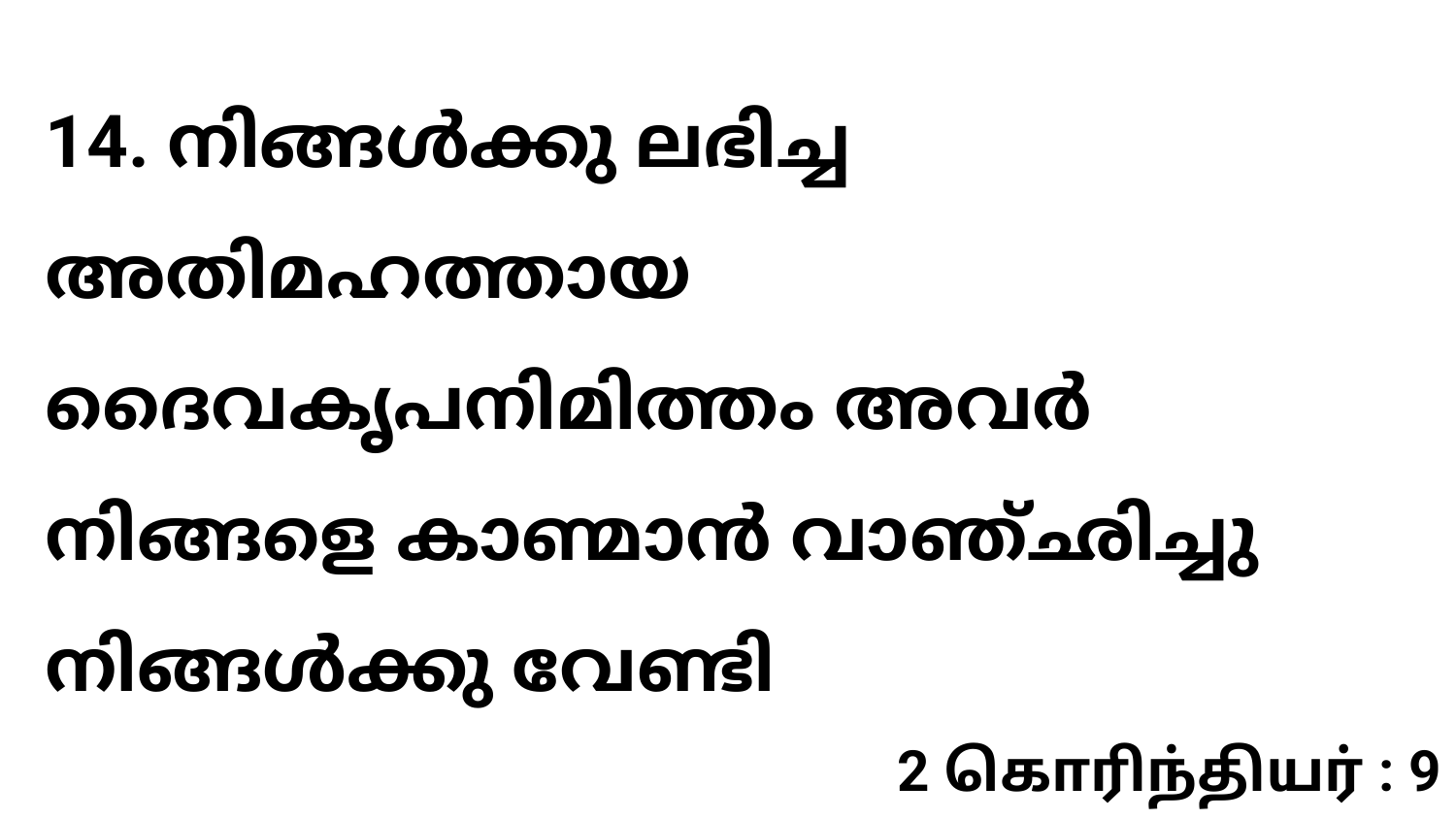

14. നിങ്ങൾക്കു ലഭിച്ച അതിമഹത്തായ ദൈവകൃപനിമിത്തം അവർ നിങ്ങളെ കാണ്മാൻ വാഞ്ഛിച്ചു നിങ്ങൾക്കു വേണ്ടി
2 கொரிந்தியர் : 9